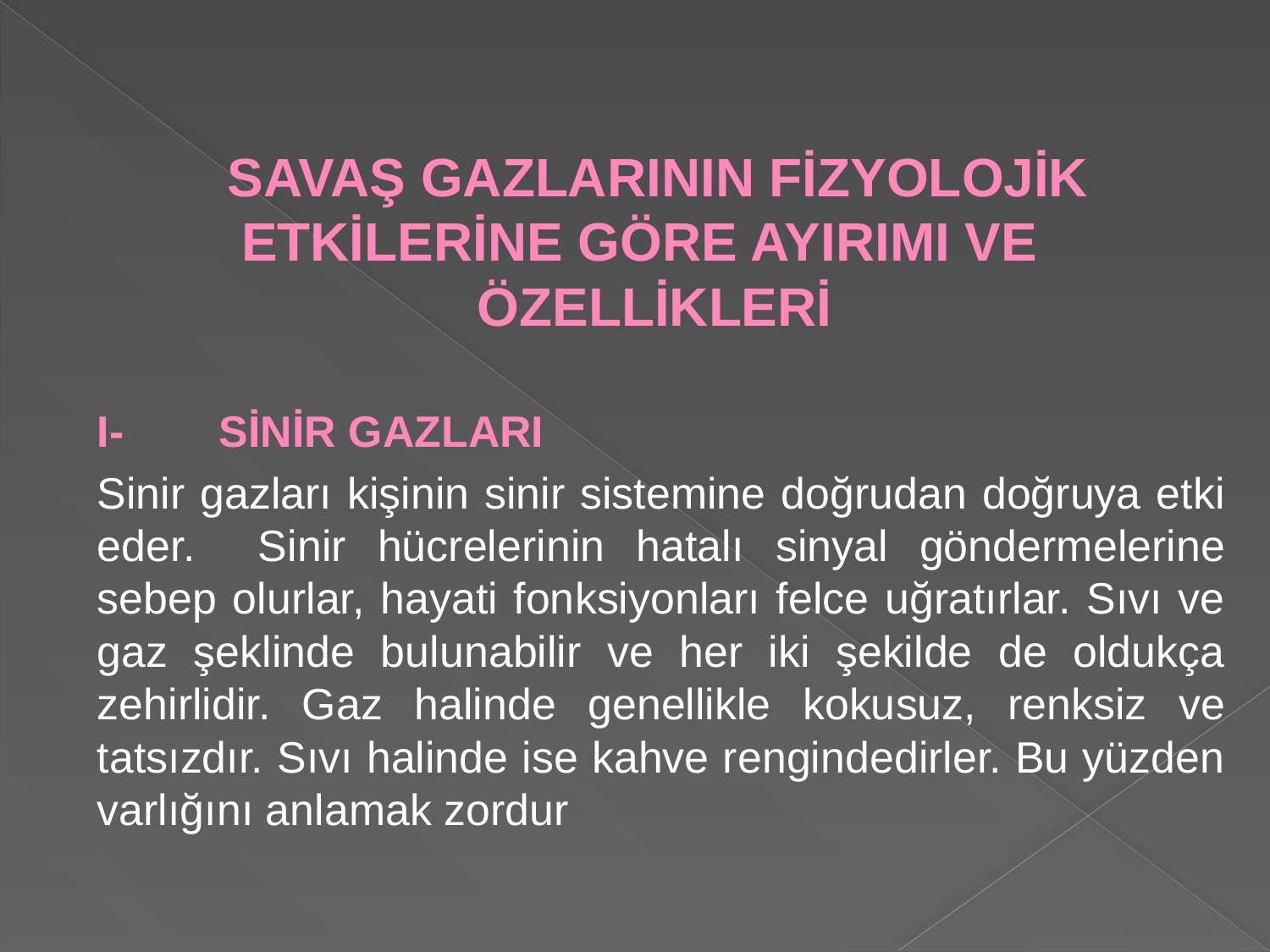

SAVAŞ GAZLARININ FİZYOLOJİK ETKİLERİNE GÖRE AYIRIMI VE    ÖZELLİKLERİ

	I-  	SİNİR GAZLARI
	Sinir gazları kişinin sinir sistemine doğrudan doğruya etki eder.  Sinir hücrelerinin hatalı sinyal göndermelerine sebep olurlar, hayati fonksiyonları felce uğratırlar. Sıvı ve gaz şeklinde bulunabilir ve her iki şekilde de oldukça zehirlidir. Gaz halinde genellikle kokusuz, renksiz ve tatsızdır. Sıvı halinde ise kahve rengindedirler. Bu yüzden varlığını anlamak zordur